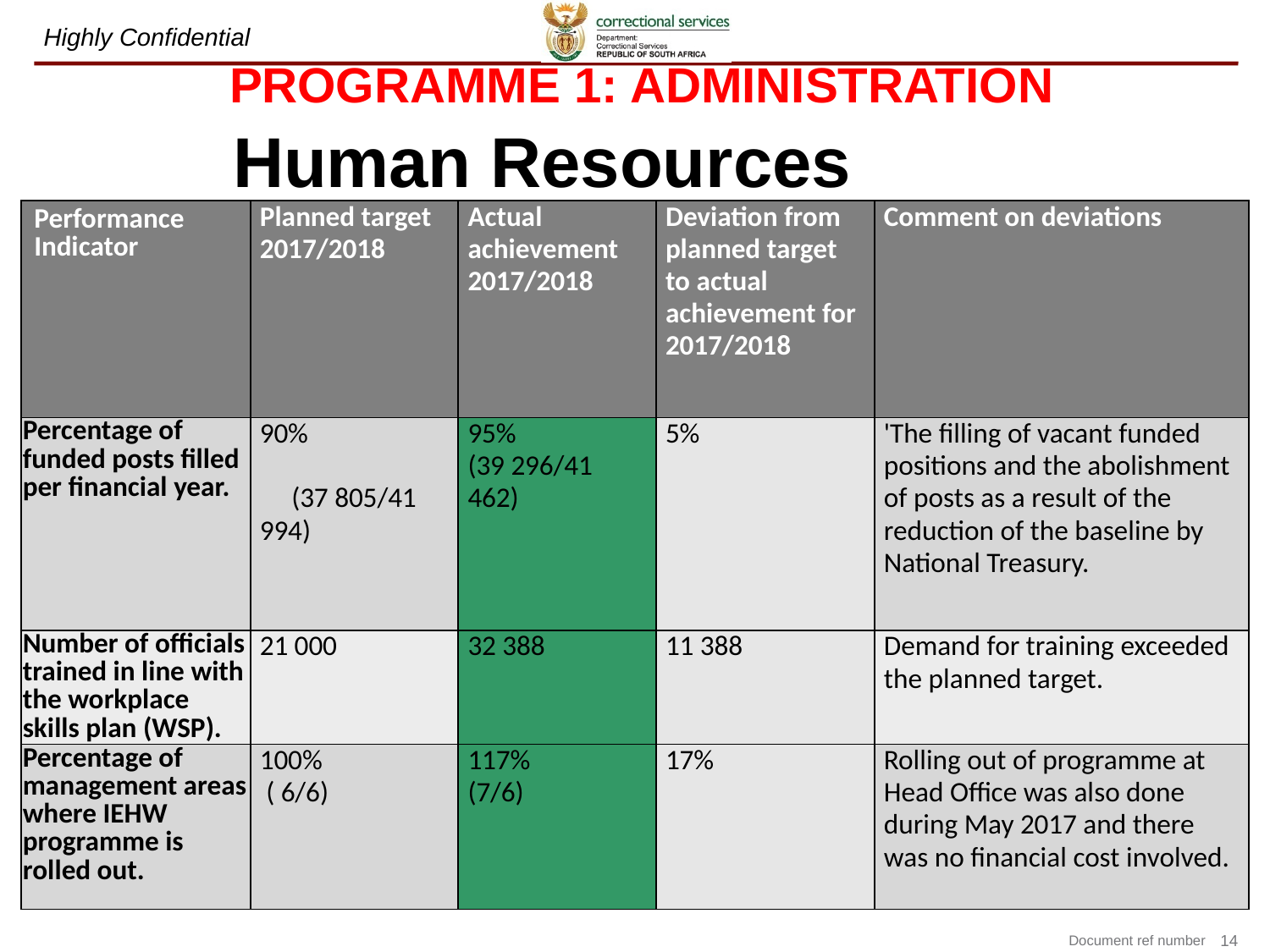

# PROGRAMME 1: ADMINISTRATION
Human Resources
| Performance Indicator | Planned target 2017/2018 | Actual achievement 2017/2018 | Deviation from planned target to actual achievement for 2017/2018 | Comment on deviations |
| --- | --- | --- | --- | --- |
| Percentage of funded posts filled per financial year. | 90% (37 805/41 994) | 95% (39 296/41 462) | 5% | 'The filling of vacant funded positions and the abolishment of posts as a result of the reduction of the baseline by National Treasury. |
| Number of officials trained in line with the workplace skills plan (WSP). | 21 000 | 32 388 | 11 388 | Demand for training exceeded the planned target. |
| Percentage of management areas where IEHW programme is rolled out. | 100% ( 6/6) | 117% (7/6) | 17% | Rolling out of programme at Head Office was also done during May 2017 and there was no financial cost involved. |